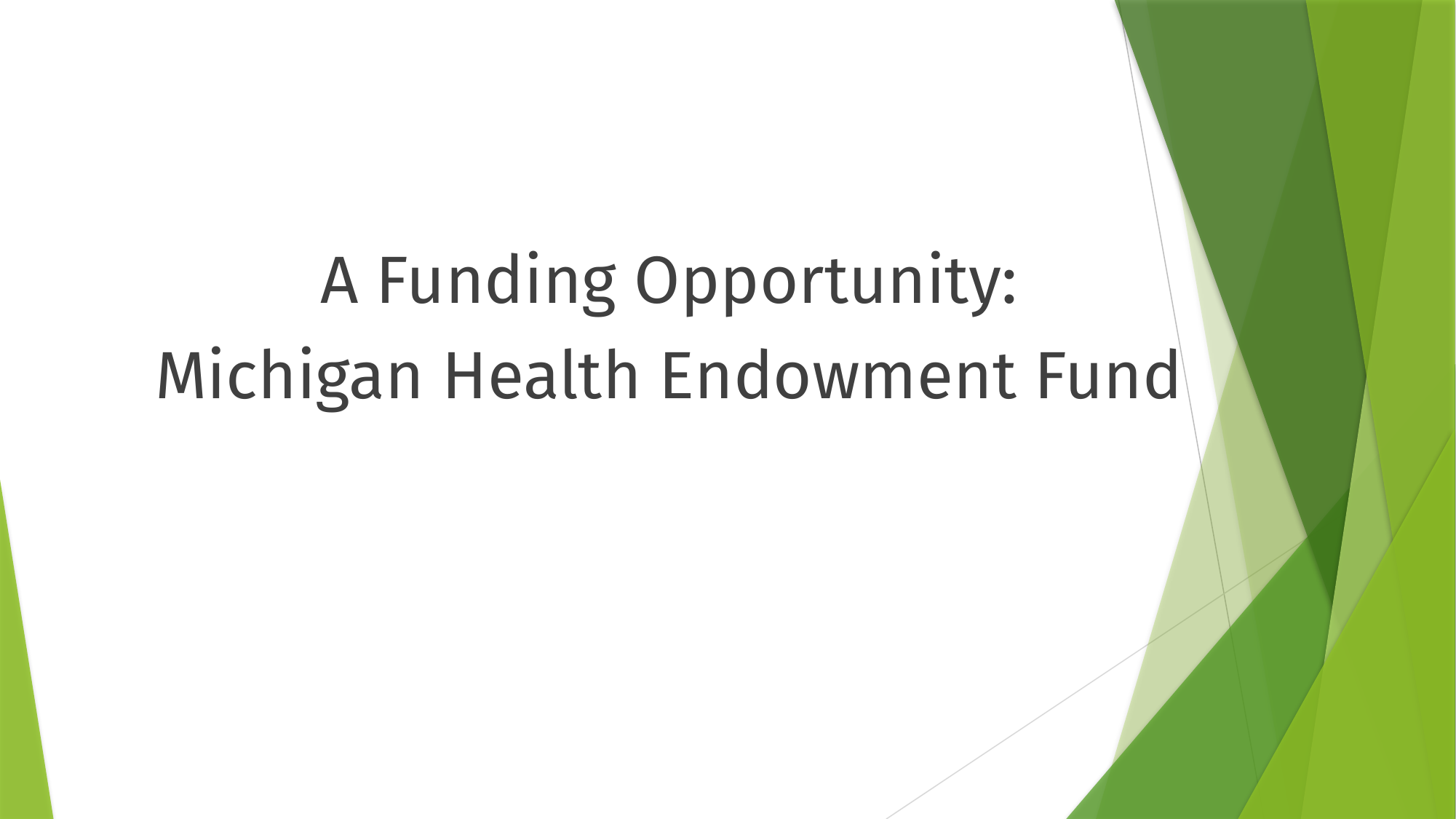

#
A Funding Opportunity:
Michigan Health Endowment Fund